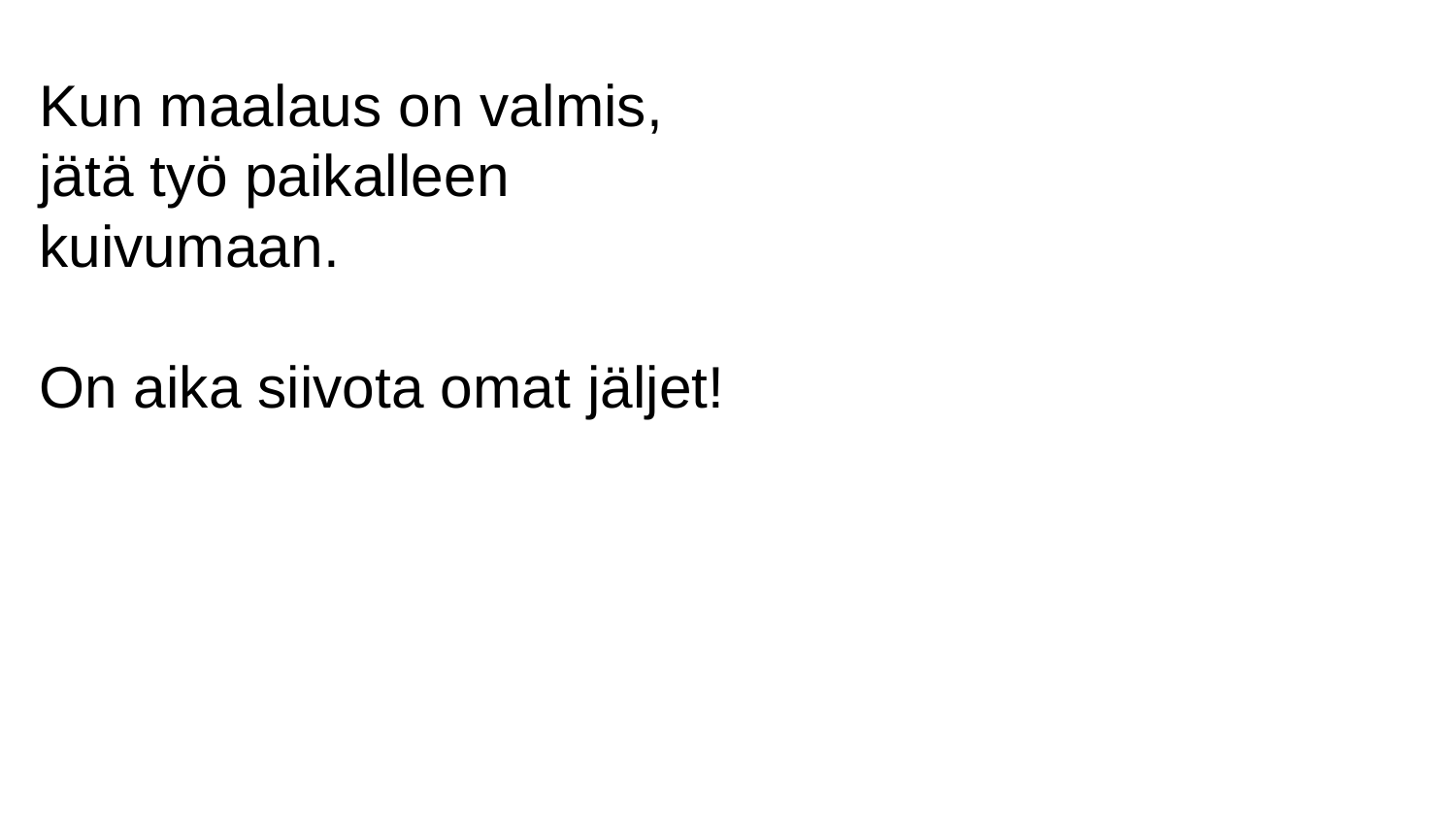

# Kun maalaus on valmis, jätä työ paikalleen kuivumaan.

On aika siivota omat jäljet!